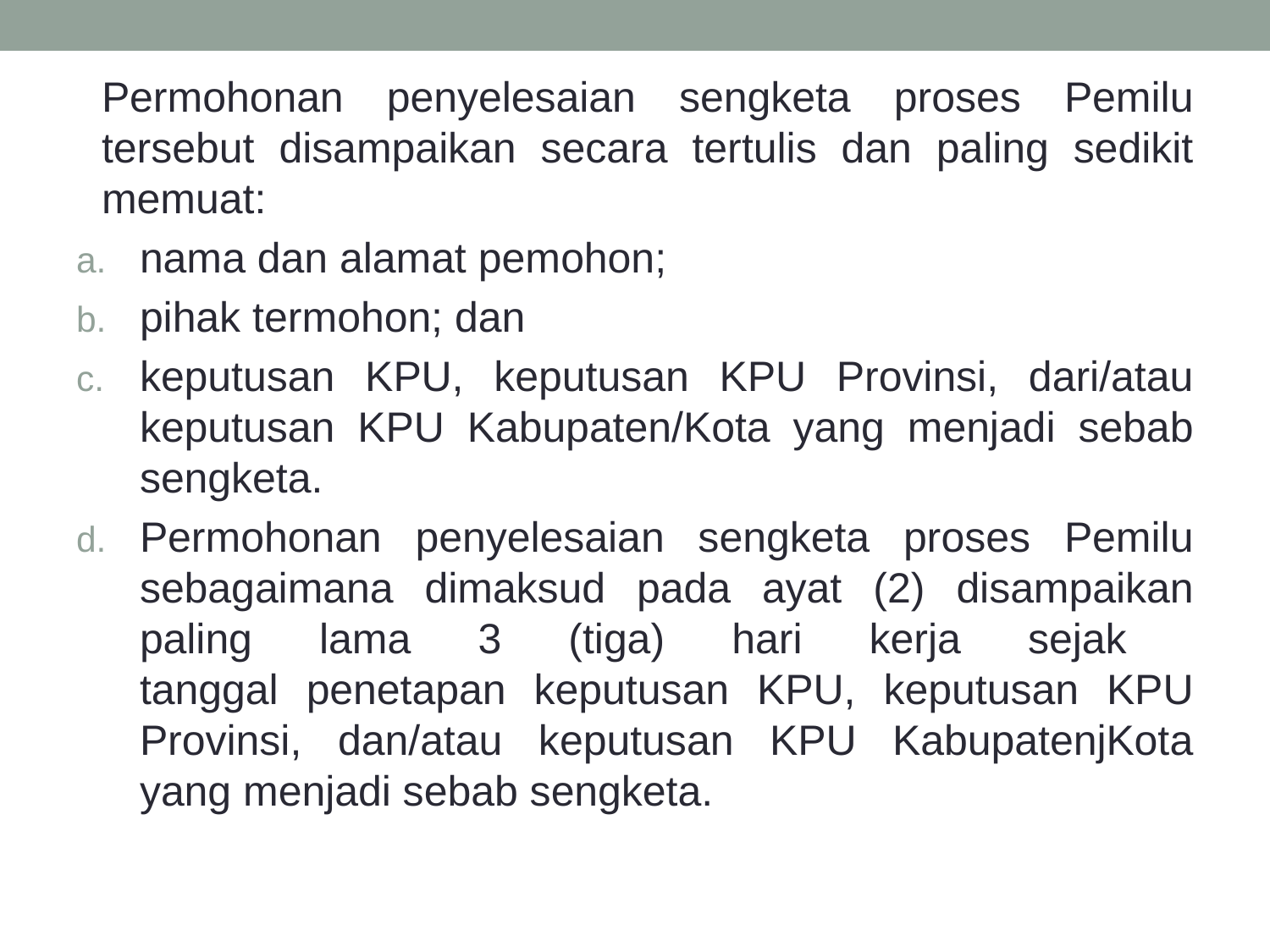

Permohonan penyelesaian sengketa proses Pemilu tersebut disampaikan secara tertulis dan paling sedikit memuat:
nama dan alamat pemohon;
pihak termohon; dan
keputusan KPU, keputusan KPU Provinsi, dari/atau keputusan KPU Kabupaten/Kota yang menjadi sebab sengketa.
Permohonan penyelesaian sengketa proses Pemilu sebagaimana dimaksud pada ayat (2) disampaikan paling lama 3 (tiga) hari kerja sejak
tanggal penetapan keputusan KPU, keputusan KPU Provinsi, dan/atau keputusan KPU KabupatenjKota yang menjadi sebab sengketa.